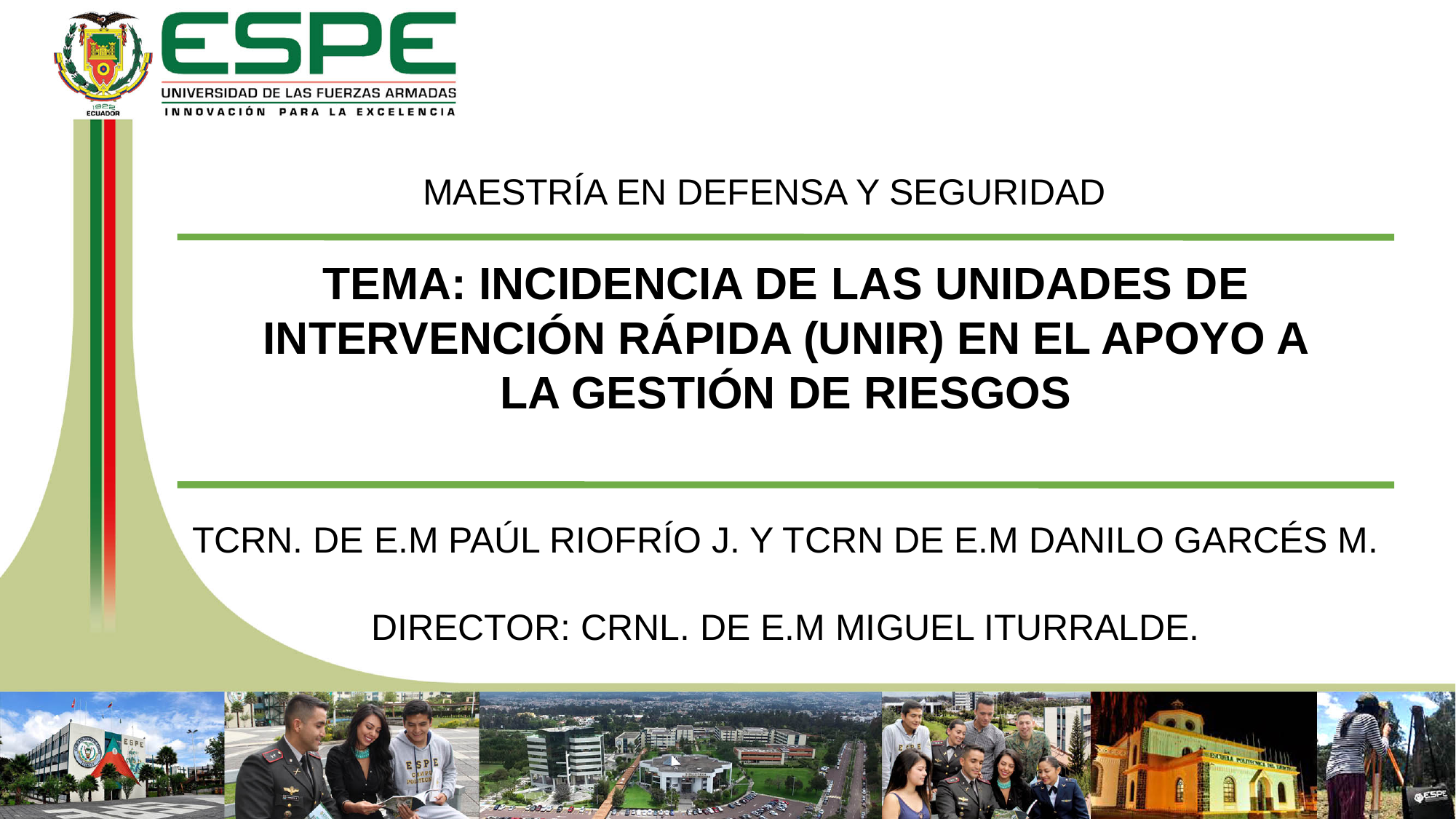

MAESTRÍA EN DEFENSA Y SEGURIDAD
TEMA: INCIDENCIA DE LAS UNIDADES DE INTERVENCIÓN RÁPIDA (UNIR) EN EL APOYO A LA GESTIÓN DE RIESGOS
TCRN. DE E.M PAÚL RIOFRÍO J. Y TCRN DE E.M DANILO GARCÉS M.

DIRECTOR: CRNL. DE E.M MIGUEL ITURRALDE.